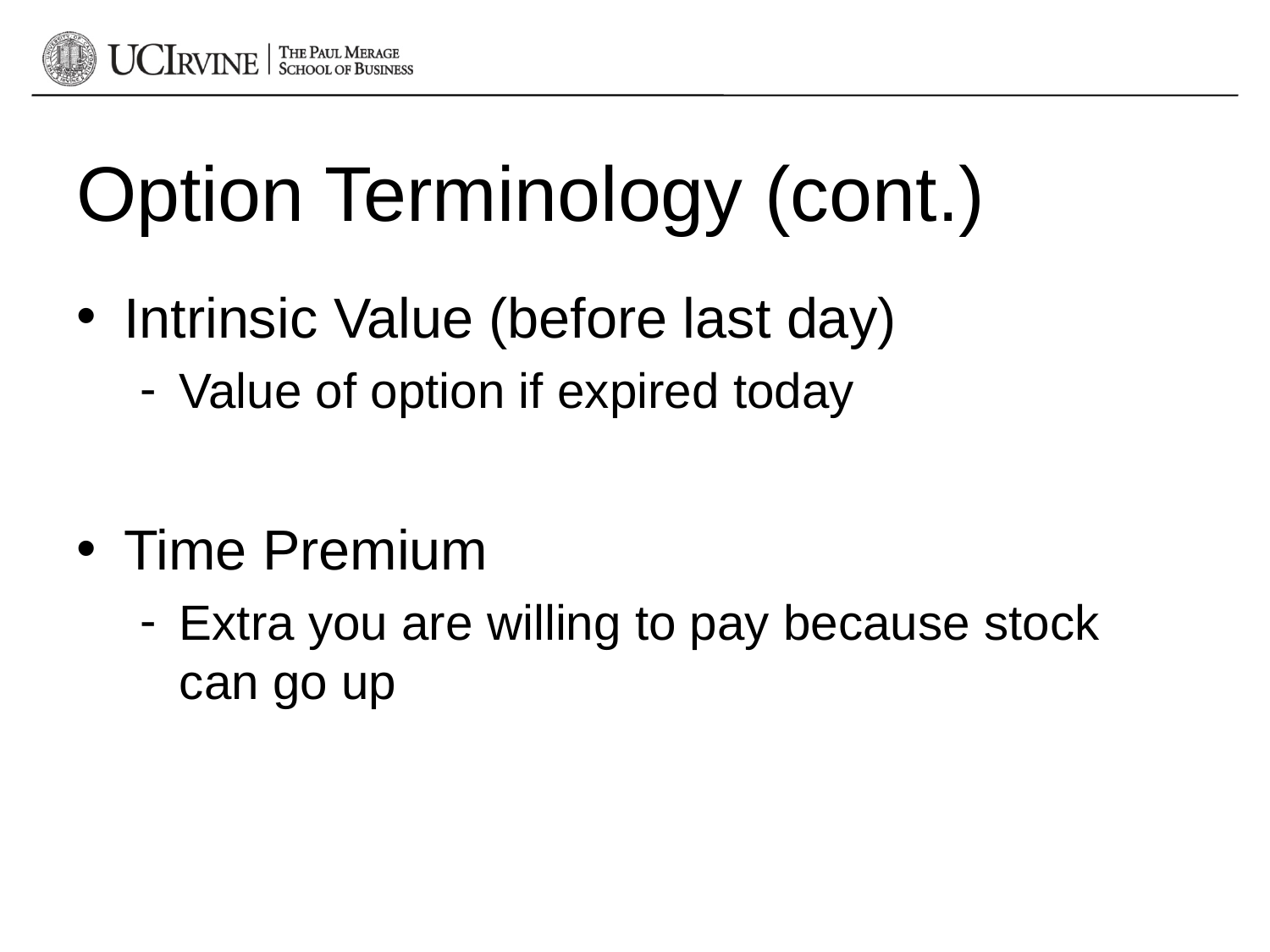

# Option Terminology (cont.)
Intrinsic Value (before last day)
Value of option if expired today

Time Premium
Extra you are willing to pay because stock can go up